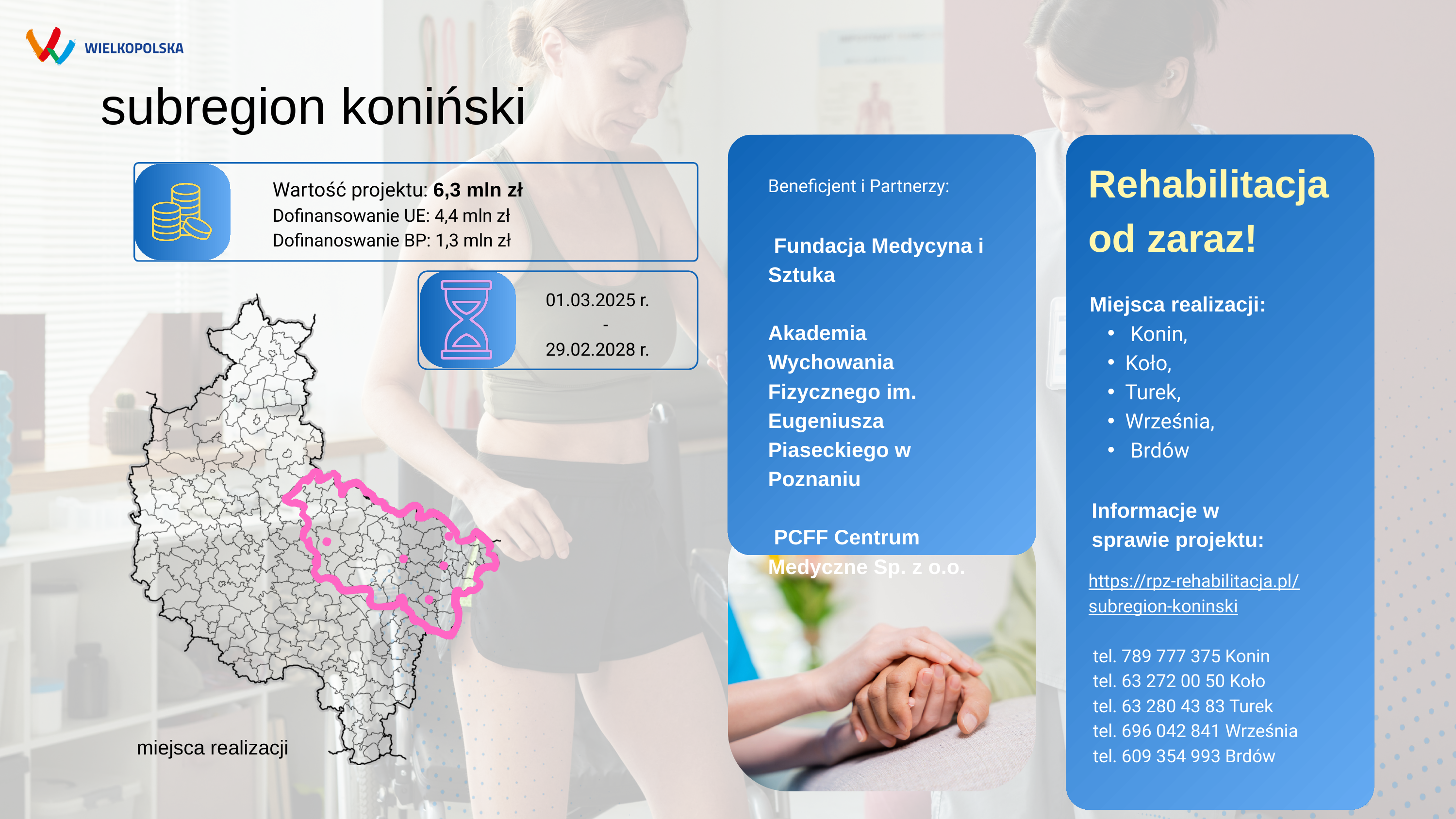

subregion koniński

Rehabilitacja od zaraz!

Beneficjent i Partnerzy:
Wartość projektu: 6,3 mln zł
Dofinansowanie UE: 4,4 mln zł
Dofinanoswanie BP: 1,3 mln zł

 Fundacja Medycyna i Sztuka

Akademia Wychowania Fizycznego im. Eugeniusza Piaseckiego w Poznaniu

 PCFF Centrum Medyczne Sp. z o.o.

01.03.2025 r.
-
29.02.2028 r.
Miejsca realizacji:
 Konin,
Koło,
Turek,
Września,
 Brdów

Informacje w sprawie projektu:

https://rpz-rehabilitacja.pl/subregion-koninski

 tel. 789 777 375 Konin
 tel. 63 272 00 50 Koło
 tel. 63 280 43 83 Turek
 tel. 696 042 841 Września
 tel. 609 354 993 Brdów

miejsca realizacji